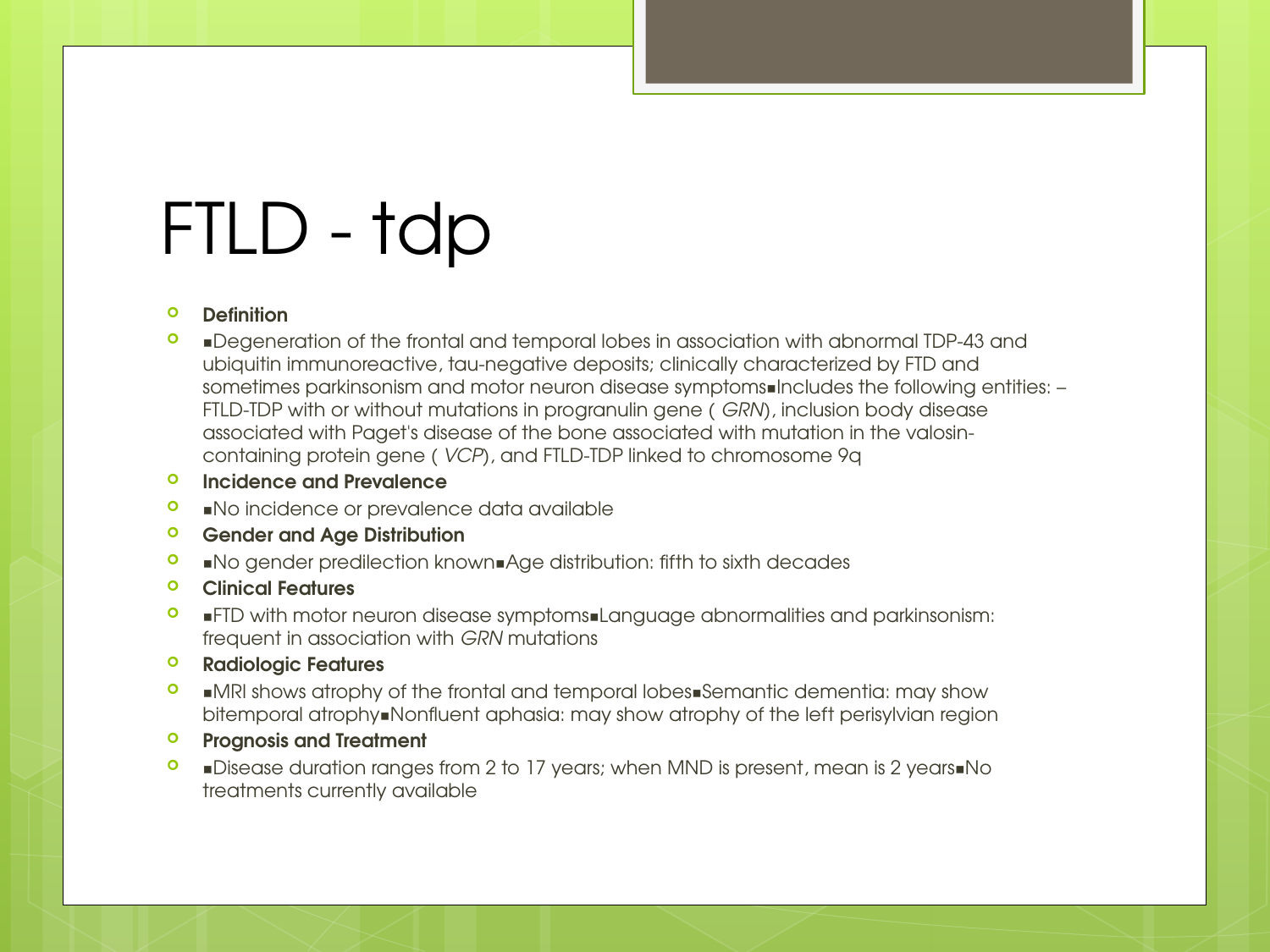

# FTLD - tdp
Definition
▪Degeneration of the frontal and temporal lobes in association with abnormal TDP-43 and ubiquitin immunoreactive, tau-negative deposits; clinically characterized by FTD and sometimes parkinsonism and motor neuron disease symptoms▪Includes the following entities: –FTLD-TDP with or without mutations in progranulin gene ( GRN), inclusion body disease associated with Paget's disease of the bone associated with mutation in the valosin-containing protein gene ( VCP), and FTLD-TDP linked to chromosome 9q
Incidence and Prevalence
▪No incidence or prevalence data available
Gender and Age Distribution
▪No gender predilection known▪Age distribution: fifth to sixth decades
Clinical Features
▪FTD with motor neuron disease symptoms▪Language abnormalities and parkinsonism: frequent in association with GRN mutations
Radiologic Features
▪MRI shows atrophy of the frontal and temporal lobes▪Semantic dementia: may show bitemporal atrophy▪Nonfluent aphasia: may show atrophy of the left perisylvian region
Prognosis and Treatment
▪Disease duration ranges from 2 to 17 years; when MND is present, mean is 2 years▪No treatments currently available